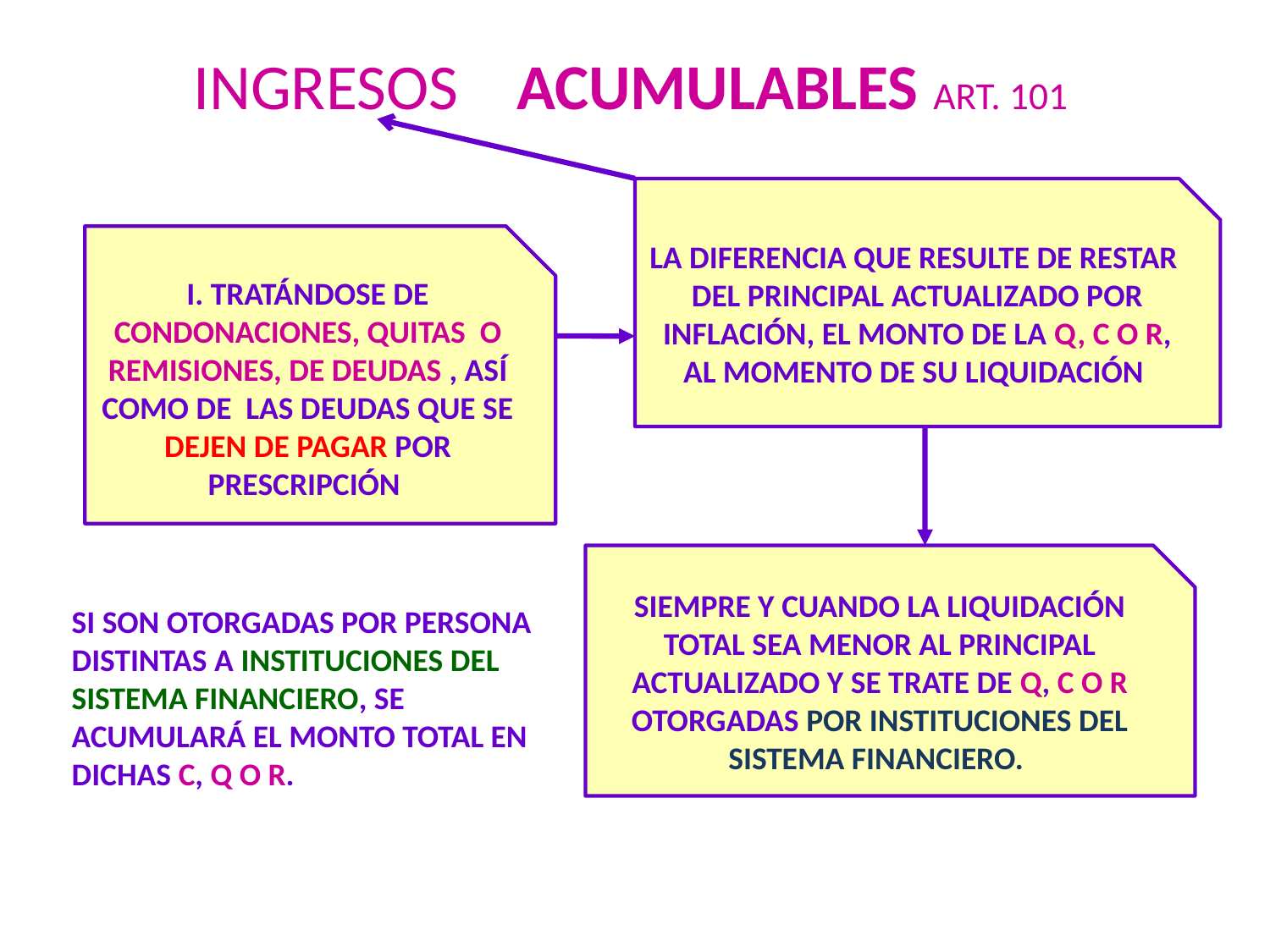

# INGRESOS    ACUMULABLES ART. 101
LA DIFERENCIA QUE RESULTE DE RESTAR  DEL PRINCIPAL ACTUALIZADO POR INFLACIÓN, EL MONTO DE LA Q, C O R, AL MOMENTO DE SU LIQUIDACIÓN
I. TRATÁNDOSE DE CONDONACIONES, QUITAS  O REMISIONES, DE DEUDAS , ASÍ COMO DE  LAS DEUDAS QUE SE DEJEN DE PAGAR POR PRESCRIPCIÓN

SIEMPRE Y CUANDO LA LIQUIDACIÓN TOTAL SEA MENOR AL PRINCIPAL ACTUALIZADO Y SE TRATE DE Q, C O R OTORGADAS POR INSTITUCIONES DEL SISTEMA FINANCIERO.
SI SON OTORGADAS POR PERSONA DISTINTAS A INSTITUCIONES DEL SISTEMA FINANCIERO, SE ACUMULARÁ EL MONTO TOTAL EN DICHAS C, Q O R.